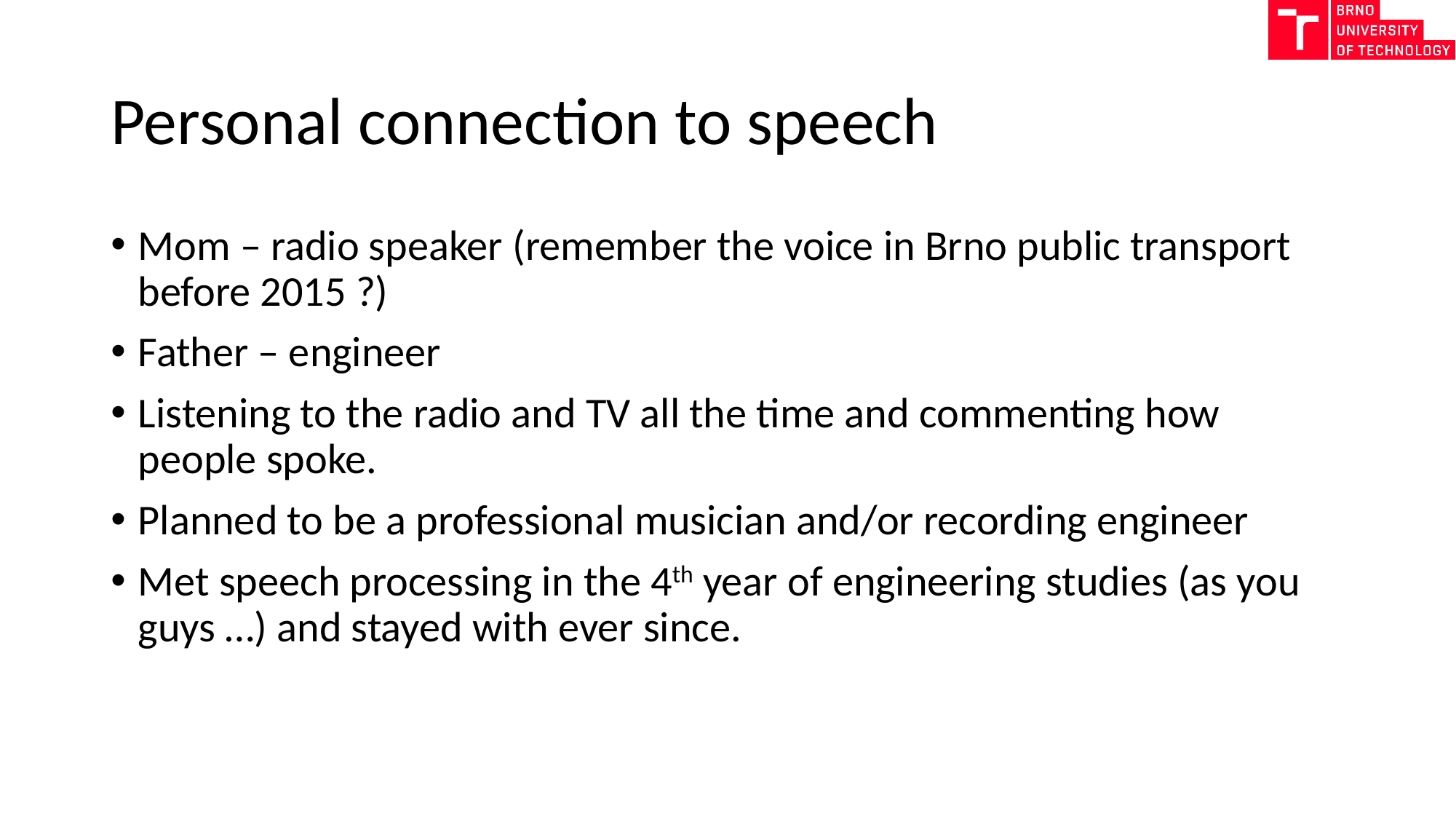

# Personal connection to speech
Mom – radio speaker (remember the voice in Brno public transport before 2015 ?)
Father – engineer
Listening to the radio and TV all the time and commenting how people spoke.
Planned to be a professional musician and/or recording engineer
Met speech processing in the 4th year of engineering studies (as you guys …) and stayed with ever since.